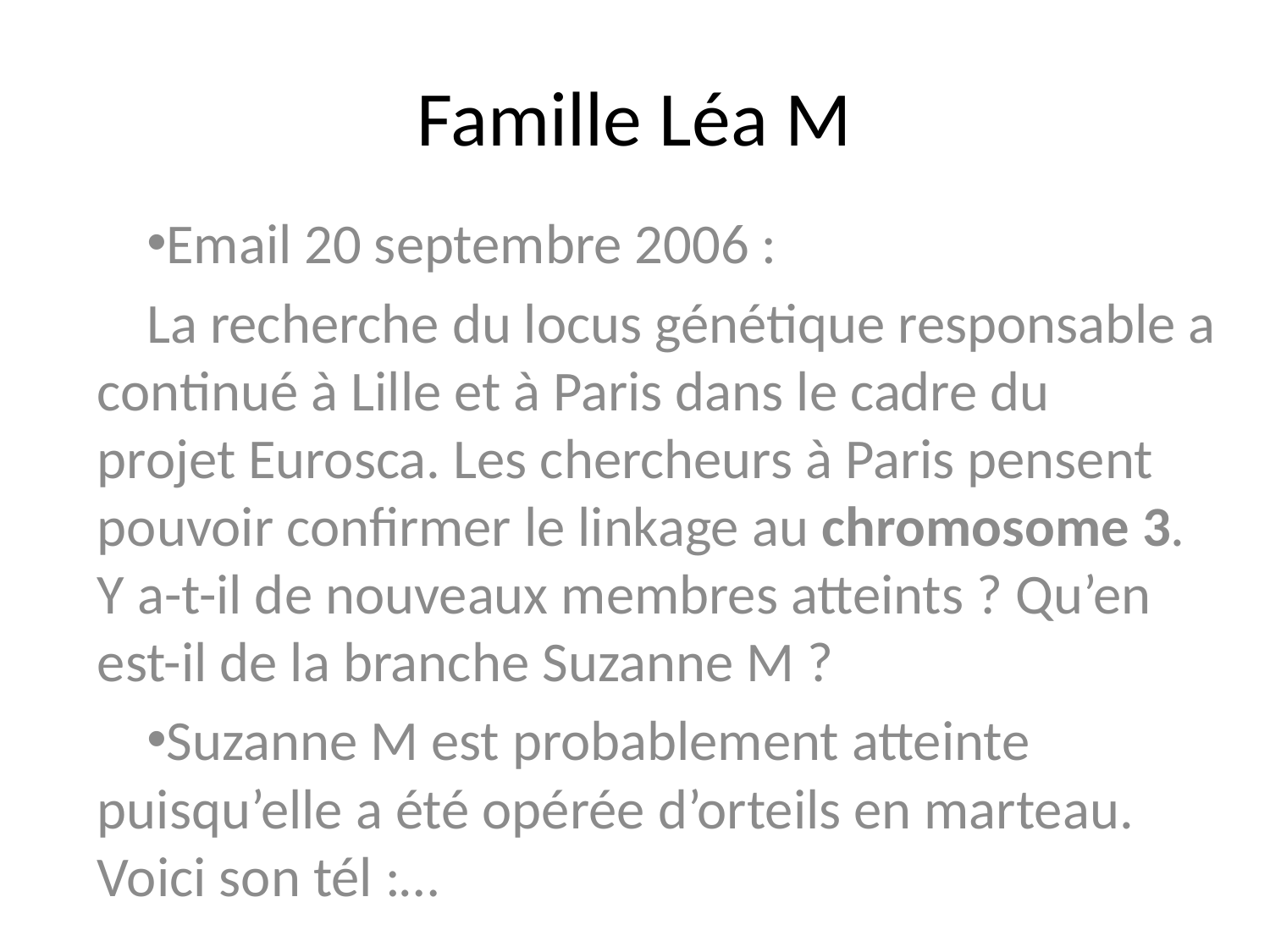

# Famille Léa M
Email 20 septembre 2006 :
La recherche du locus génétique responsable a 	continué à Lille et à Paris dans le cadre du 	projet Eurosca. Les chercheurs à Paris pensent 	pouvoir confirmer le linkage au chromosome 3. 	Y a-t-il de nouveaux membres atteints ? Qu’en 	est-il de la branche Suzanne M ?
Suzanne M est probablement atteinte 	puisqu’elle a été opérée d’orteils en marteau. 	Voici son tél :…